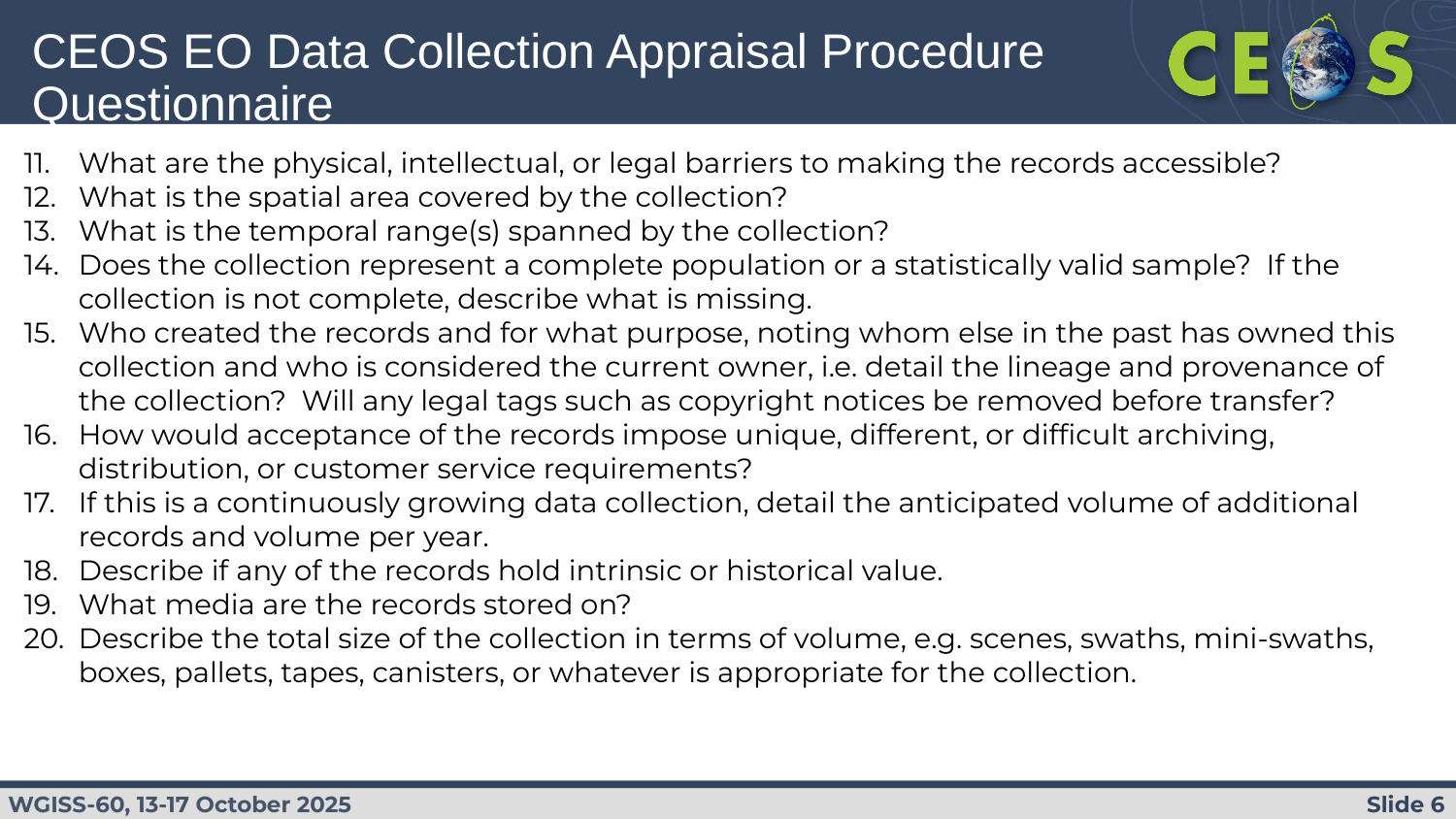

# CEOS EO Data Collection Appraisal Procedure Questionnaire
What are the physical, intellectual, or legal barriers to making the records accessible?
What is the spatial area covered by the collection?
What is the temporal range(s) spanned by the collection?
Does the collection represent a complete population or a statistically valid sample?  If the collection is not complete, describe what is missing.
Who created the records and for what purpose, noting whom else in the past has owned this collection and who is considered the current owner, i.e. detail the lineage and provenance of the collection?  Will any legal tags such as copyright notices be removed before transfer?
How would acceptance of the records impose unique, different, or difficult archiving, distribution, or customer service requirements?
If this is a continuously growing data collection, detail the anticipated volume of additional records and volume per year.
Describe if any of the records hold intrinsic or historical value.
What media are the records stored on?
Describe the total size of the collection in terms of volume, e.g. scenes, swaths, mini-swaths, boxes, pallets, tapes, canisters, or whatever is appropriate for the collection.